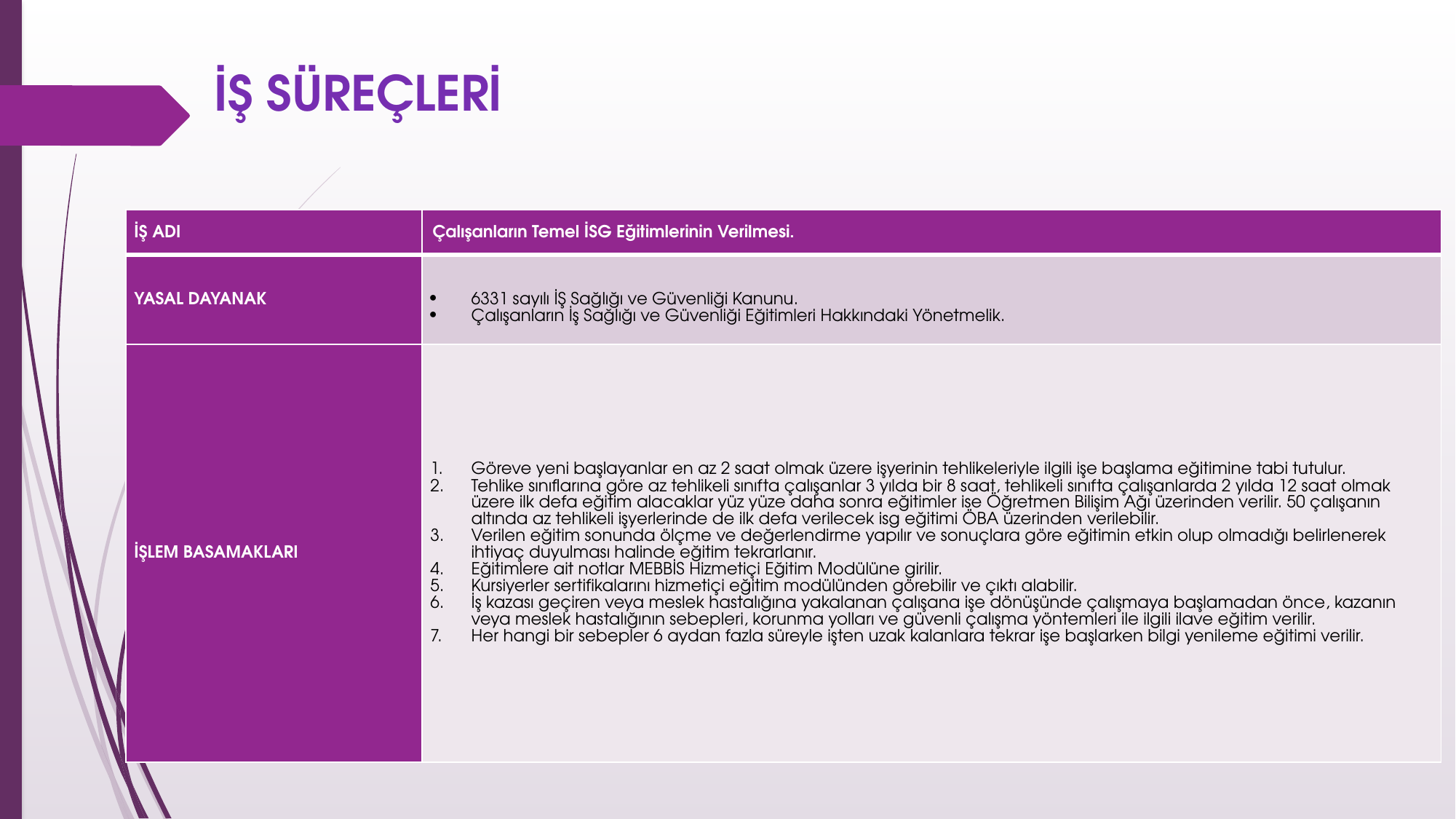

# İŞ SÜREÇLERİ
| İŞ ADI | Çalışanların Temel İSG Eğitimlerinin Verilmesi. |
| --- | --- |
| YASAL DAYANAK | 6331 sayılı İŞ Sağlığı ve Güvenliği Kanunu. Çalışanların İş Sağlığı ve Güvenliği Eğitimleri Hakkındaki Yönetmelik. |
| İŞLEM BASAMAKLARI | Göreve yeni başlayanlar en az 2 saat olmak üzere işyerinin tehlikeleriyle ilgili işe başlama eğitimine tabi tutulur. Tehlike sınıflarına göre az tehlikeli sınıfta çalışanlar 3 yılda bir 8 saat, tehlikeli sınıfta çalışanlarda 2 yılda 12 saat olmak üzere ilk defa eğitim alacaklar yüz yüze daha sonra eğitimler ise Öğretmen Bilişim Ağı üzerinden verilir. 50 çalışanın altında az tehlikeli işyerlerinde de ilk defa verilecek isg eğitimi ÖBA üzerinden verilebilir. Verilen eğitim sonunda ölçme ve değerlendirme yapılır ve sonuçlara göre eğitimin etkin olup olmadığı belirlenerek ihtiyaç duyulması halinde eğitim tekrarlanır. Eğitimlere ait notlar MEBBİS Hizmetiçi Eğitim Modülüne girilir. Kursiyerler sertifikalarını hizmetiçi eğitim modülünden görebilir ve çıktı alabilir. İş kazası geçiren veya meslek hastalığına yakalanan çalışana işe dönüşünde çalışmaya başlamadan önce, kazanın veya meslek hastalığının sebepleri, korunma yolları ve güvenli çalışma yöntemleri ile ilgili ilave eğitim verilir. Her hangi bir sebepler 6 aydan fazla süreyle işten uzak kalanlara tekrar işe başlarken bilgi yenileme eğitimi verilir. |
Aşağıda belirtilen  binalarda yangın uyarı butonlarının kullanılması mecburidir:
a) Konutlar hariç, kat alanı 400 m2 ’den fazla olan iki kat ile dört kat arasındaki bütün  binalarda,
b) Konutlar hariç, kat sayısı dörtten fazla olan bütün binalarda,
c) Konutlar dâhil bütün yüksek binalarda